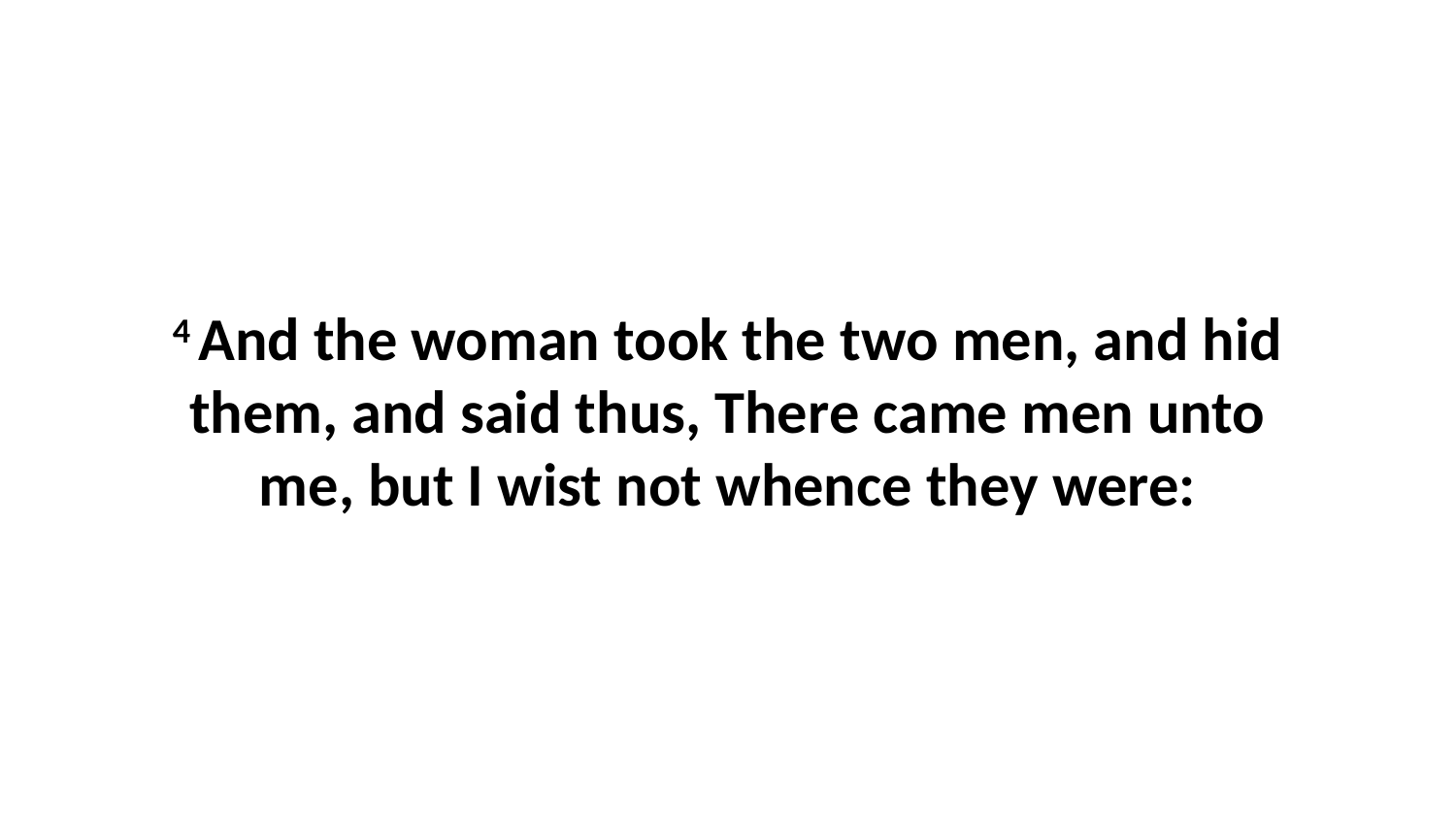

4 And the woman took the two men, and hid them, and said thus, There came men unto me, but I wist not whence they were: